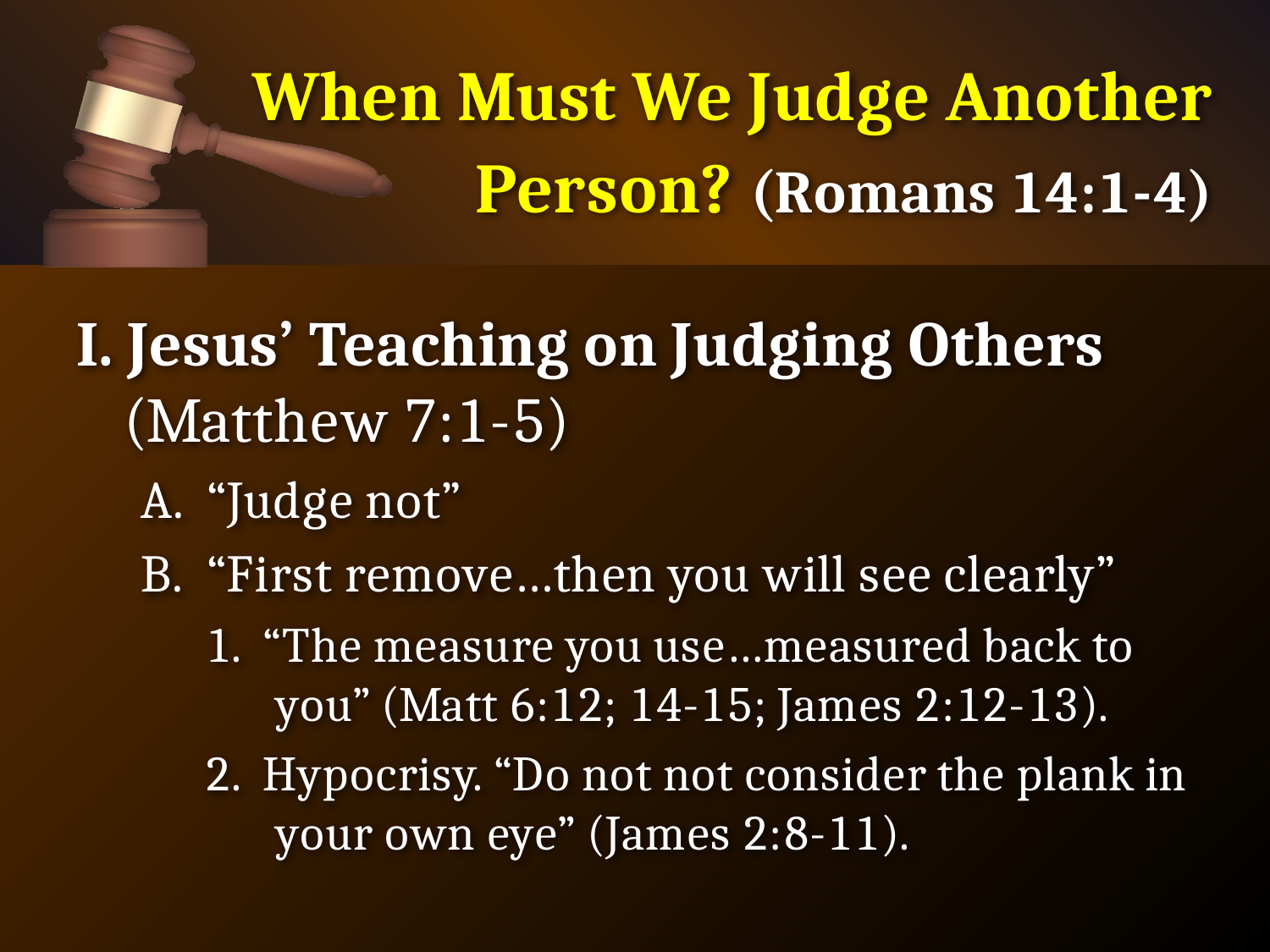

# When Must We Judge Another Person? (Romans 14:1-4)
I. Jesus’ Teaching on Judging Others (Matthew 7:1-5)
A.  “Judge not”
B.  “First remove…then you will see clearly”
1.  “The measure you use…measured back to you” (Matt 6:12; 14-15; James 2:12-13).
2.  Hypocrisy. “Do not not consider the plank in your own eye” (James 2:8-11).